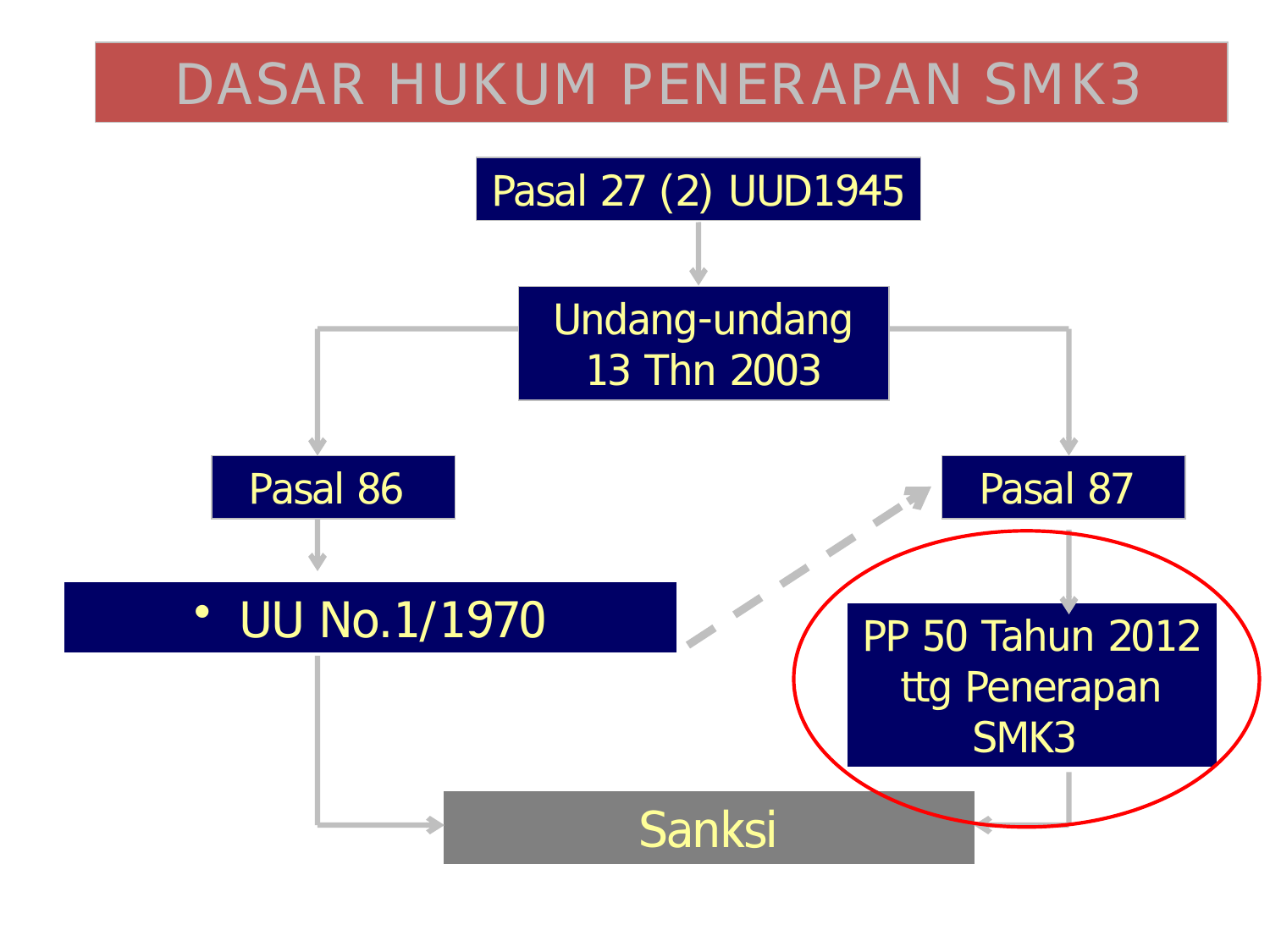

DASAR HUKUM PENERAPAN SMK3
Pasal 27 (2) UUD1945

Undang-undang 13 Thn 2003

Pasal 86
Pasal 87

 UU No.1/1970
PP 50 Tahun 2012 ttg Penerapan SMK3

Sanksi